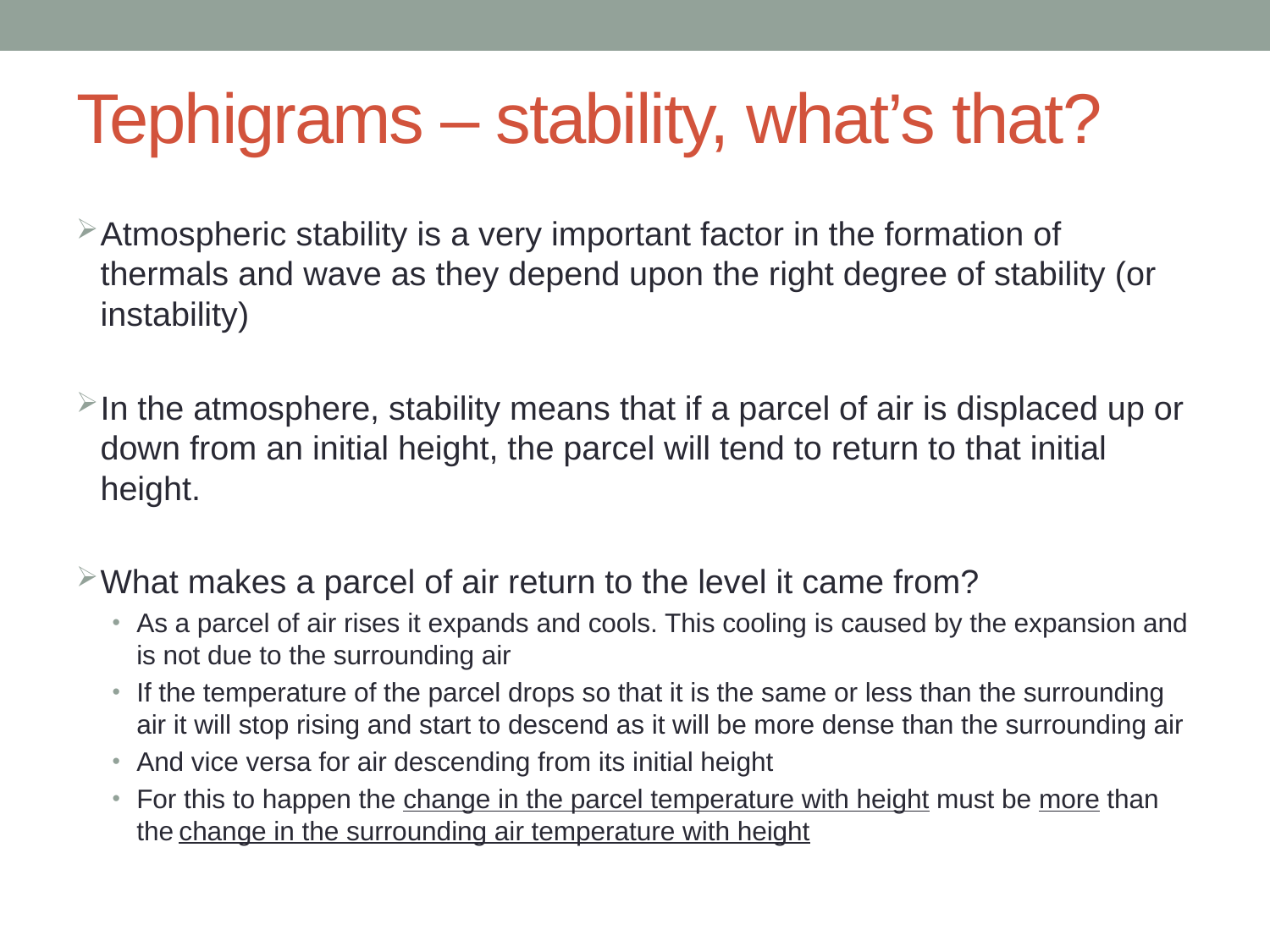

# Tephigrams – stability, what’s that?
Atmospheric stability is a very important factor in the formation of thermals and wave as they depend upon the right degree of stability (or instability)

In the atmosphere, stability means that if a parcel of air is displaced up or down from an initial height, the parcel will tend to return to that initial height.

What makes a parcel of air return to the level it came from?
As a parcel of air rises it expands and cools. This cooling is caused by the expansion and is not due to the surrounding air
If the temperature of the parcel drops so that it is the same or less than the surrounding air it will stop rising and start to descend as it will be more dense than the surrounding air
And vice versa for air descending from its initial height
For this to happen the change in the parcel temperature with height must be more than the change in the surrounding air temperature with height